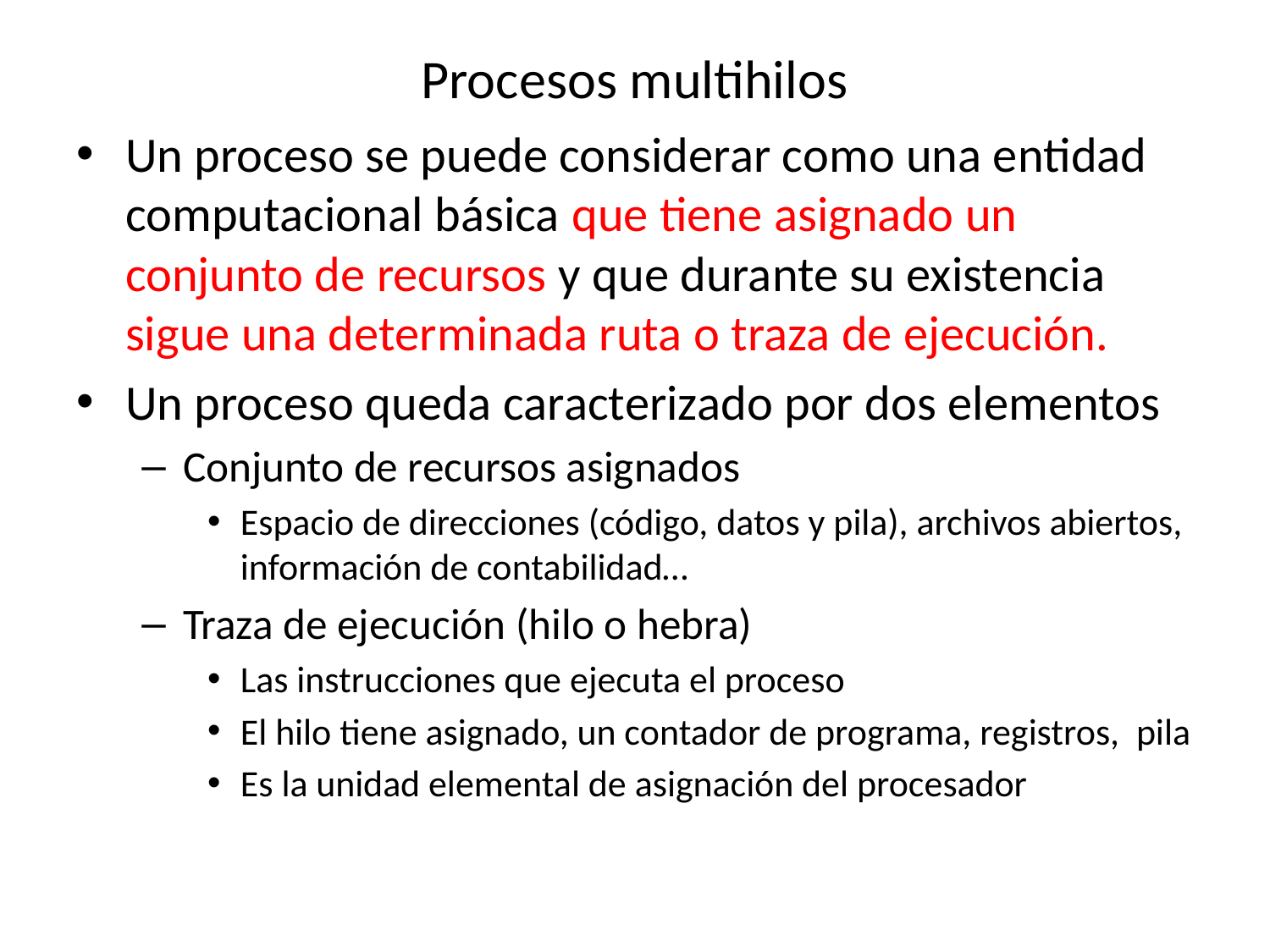

# Procesos multihilos
Un proceso se puede considerar como una entidad computacional básica que tiene asignado un conjunto de recursos y que durante su existencia sigue una determinada ruta o traza de ejecución.
Un proceso queda caracterizado por dos elementos
Conjunto de recursos asignados
Espacio de direcciones (código, datos y pila), archivos abiertos, información de contabilidad…
Traza de ejecución (hilo o hebra)
Las instrucciones que ejecuta el proceso
El hilo tiene asignado, un contador de programa, registros,  pila
Es la unidad elemental de asignación del procesador